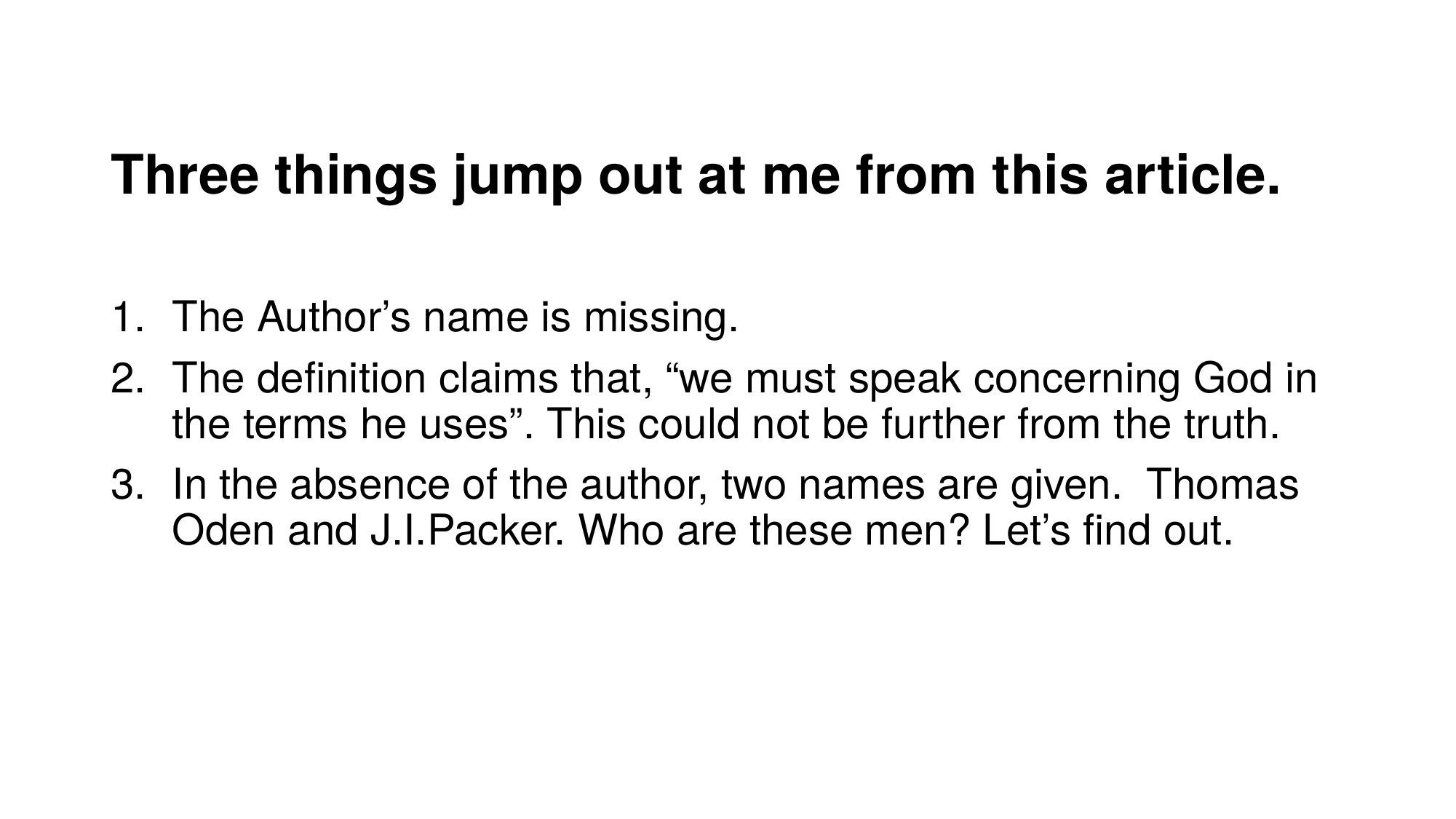

Three things jump out at me from this article.

The Author’s name is missing.
The definition claims that, “we must speak concerning God in the terms he uses”. This could not be further from the truth.
In the absence of the author, two names are given.  Thomas Oden and J.I.Packer. Who are these men? Let’s find out.